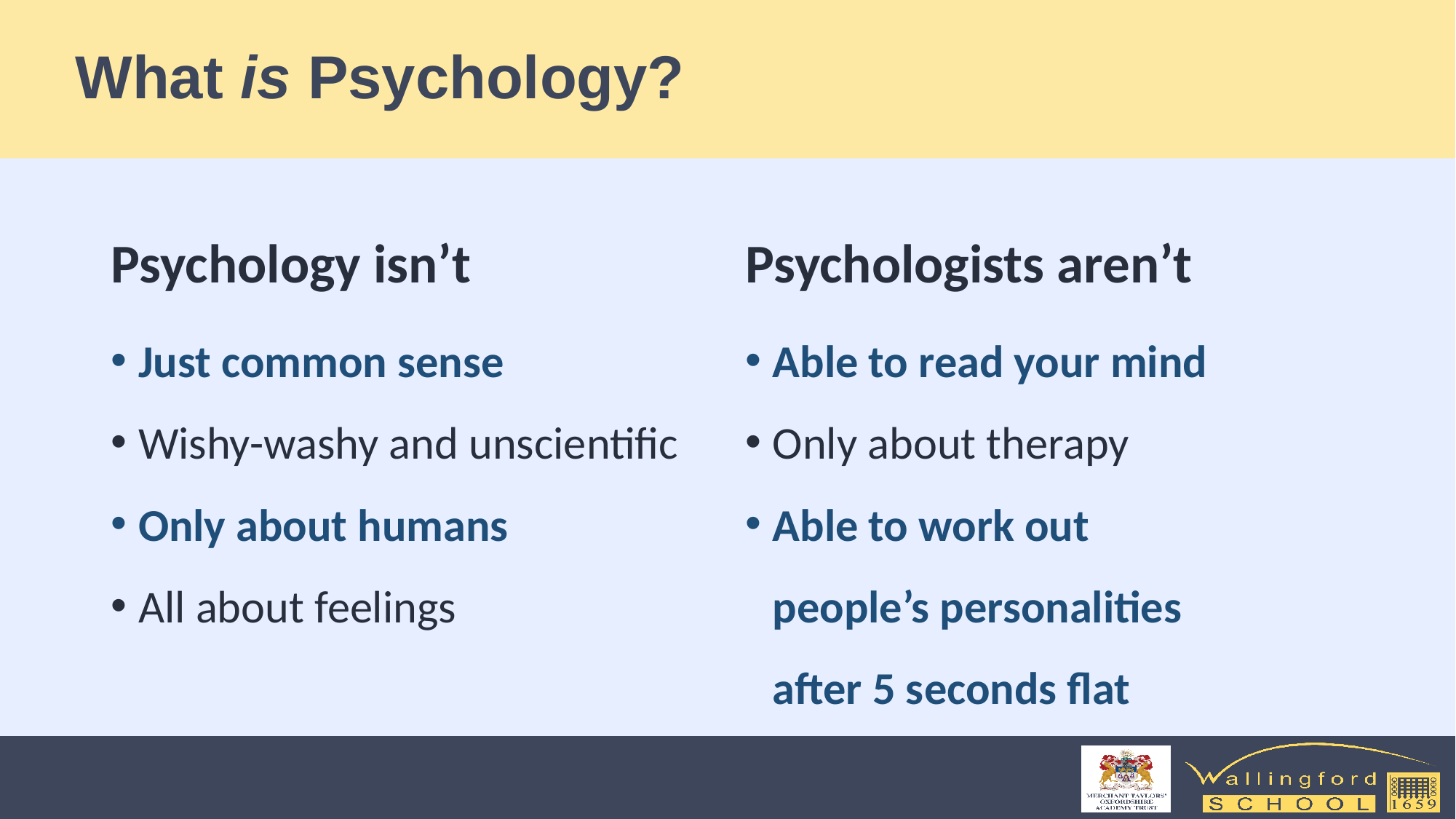

# What is Psychology?
Psychology isn’t
Psychologists aren’t
Just common sense
Wishy-washy and unscientific
Only about humans
All about feelings

Able to read your mind
Only about therapy
Able to work out people’s personalities after 5 seconds flat